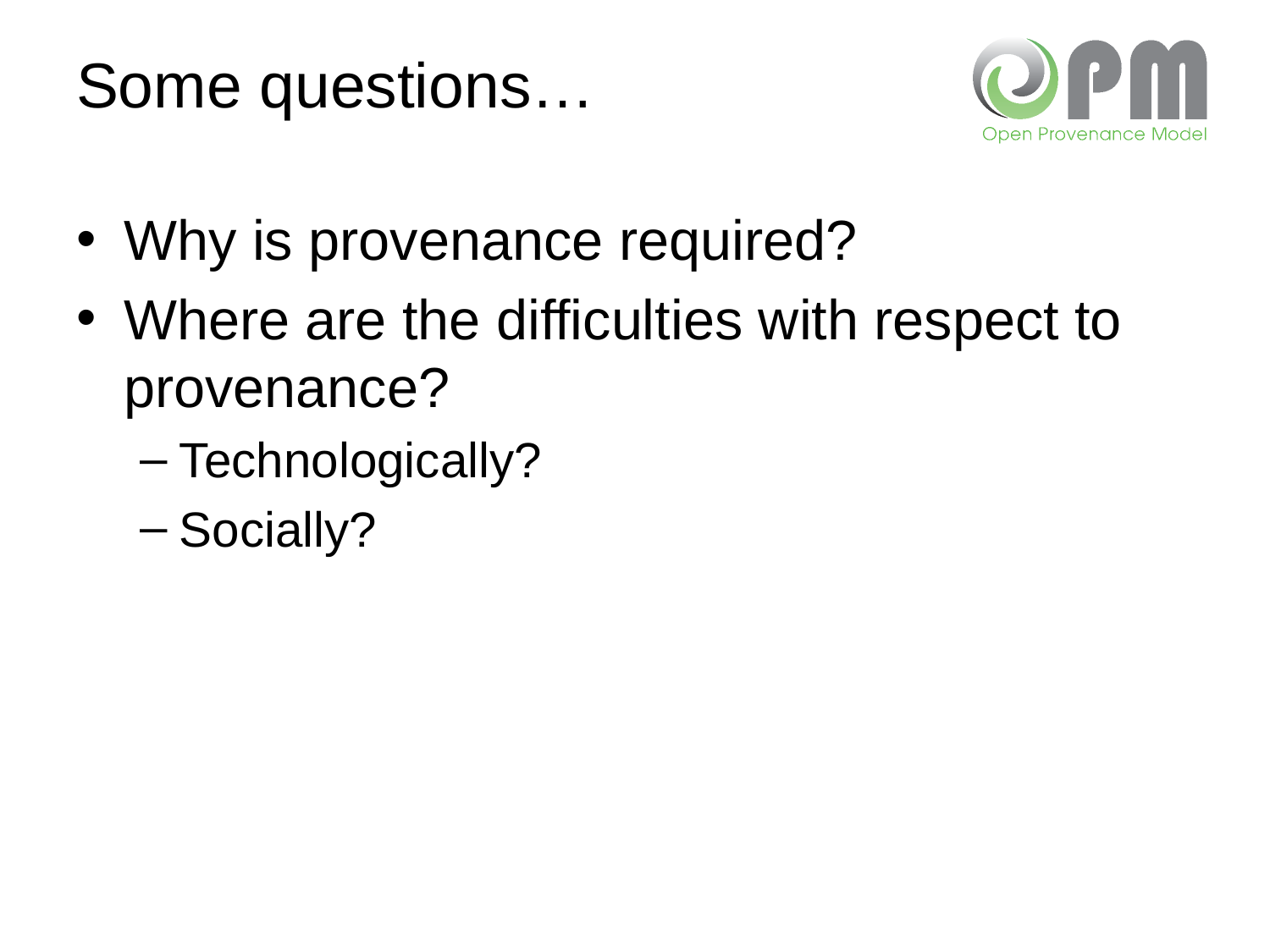

# Some questions…
Why is provenance required?
Where are the difficulties with respect to provenance?
Technologically?
Socially?